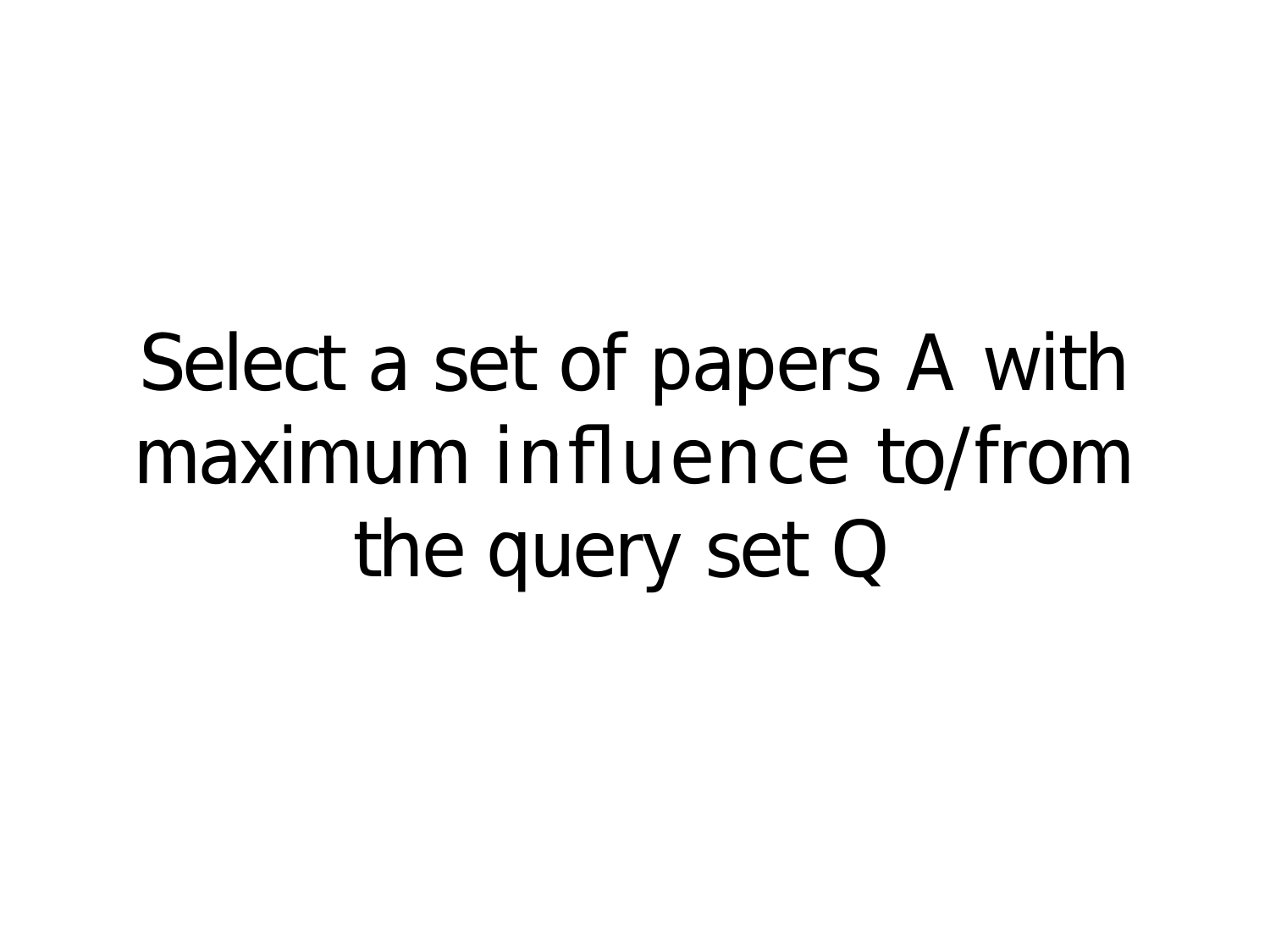

Select a set of papers A with maximum influence to/from the query set Q

8